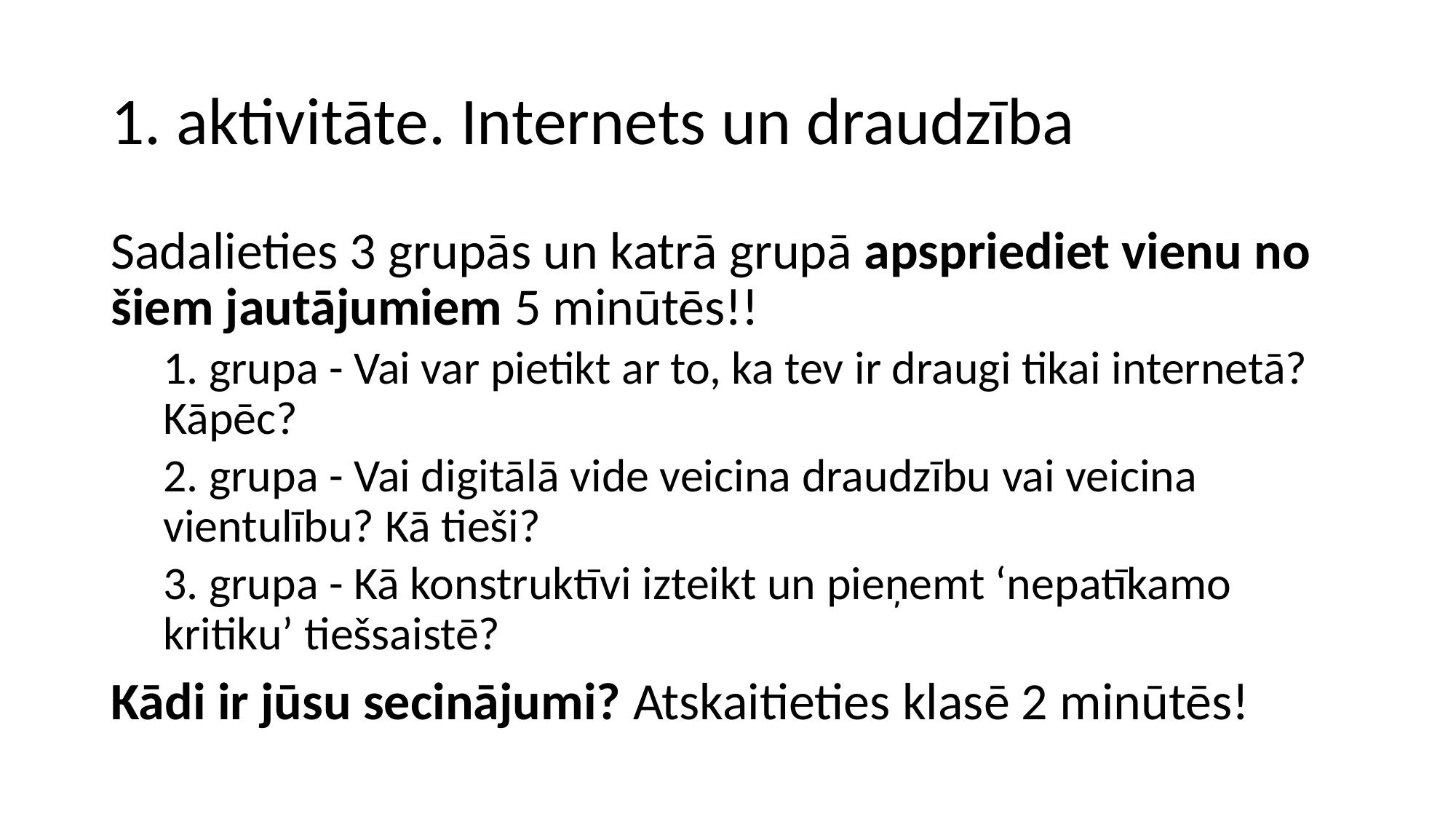

# 1. aktivitāte. Internets un draudzība
Sadalieties 3 grupās un katrā grupā apspriediet vienu no šiem jautājumiem 5 minūtēs!!
1. grupa - Vai var pietikt ar to, ka tev ir draugi tikai internetā? Kāpēc?
2. grupa - Vai digitālā vide veicina draudzību vai veicina vientulību? Kā tieši?
3. grupa - Kā konstruktīvi izteikt un pieņemt ‘nepatīkamo kritiku’ tiešsaistē?
Kādi ir jūsu secinājumi? Atskaitieties klasē 2 minūtēs!